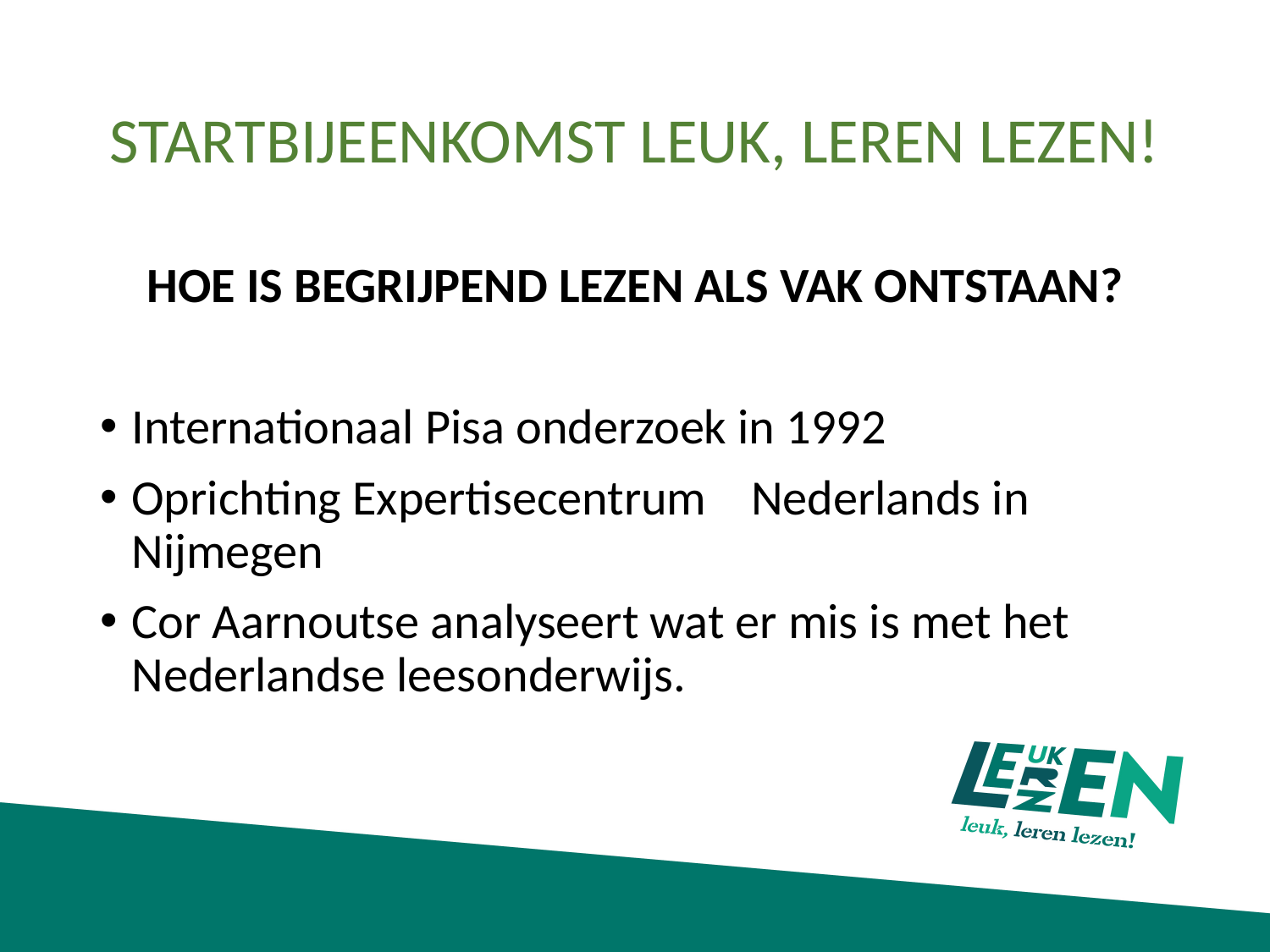

# STARTBIJEENKOMST LEUK, LEREN LEZEN!
HOE IS BEGRIJPEND LEZEN ALS VAK ONTSTAAN?

Internationaal Pisa onderzoek in 1992
Oprichting Expertisecentrum    Nederlands in Nijmegen
Cor Aarnoutse analyseert wat er mis is met het Nederlandse leesonderwijs.